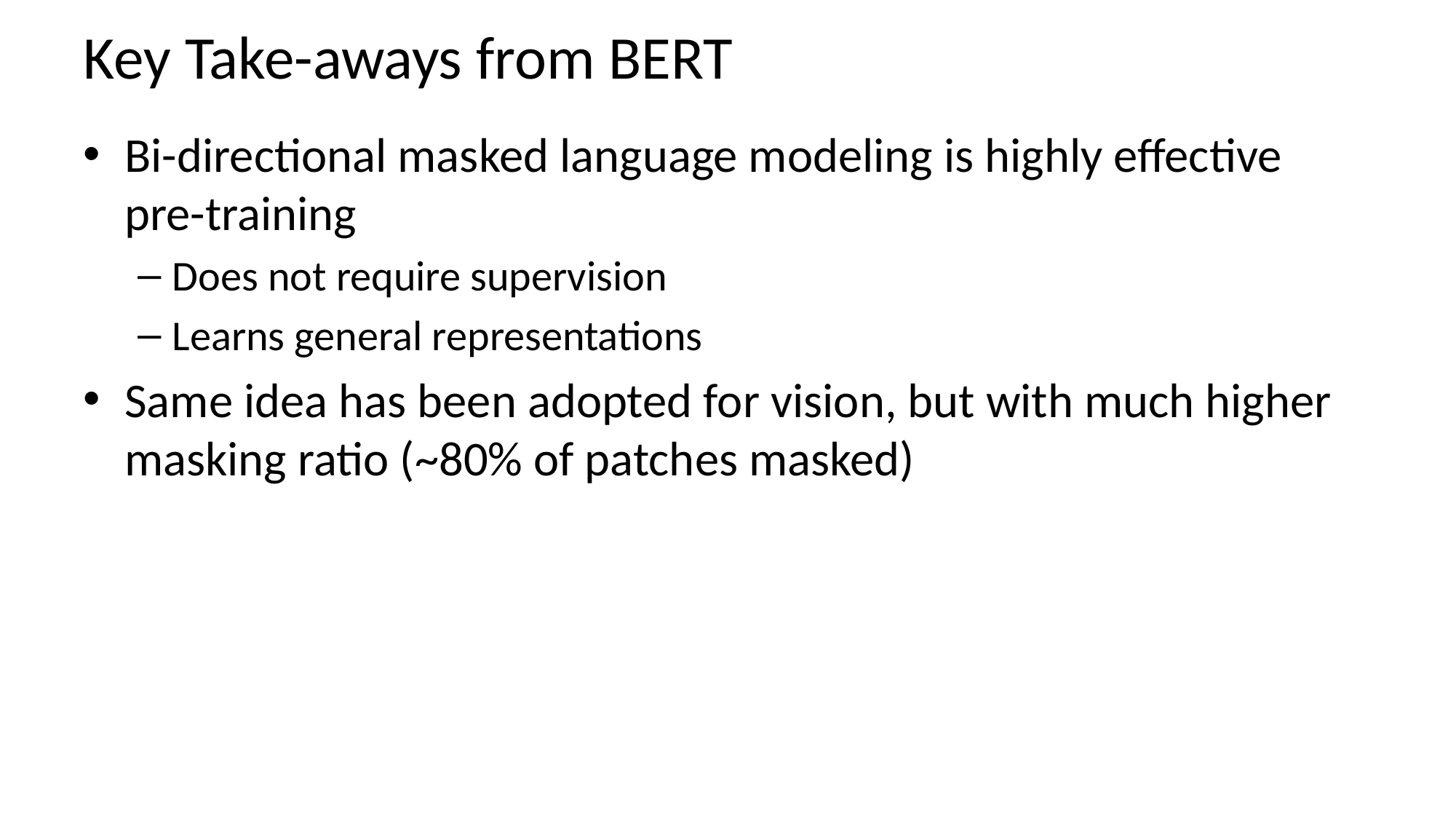

# Key Take-aways from BERT
Bi-directional masked language modeling is highly effective pre-training
Does not require supervision
Learns general representations
Same idea has been adopted for vision, but with much higher masking ratio (~80% of patches masked)